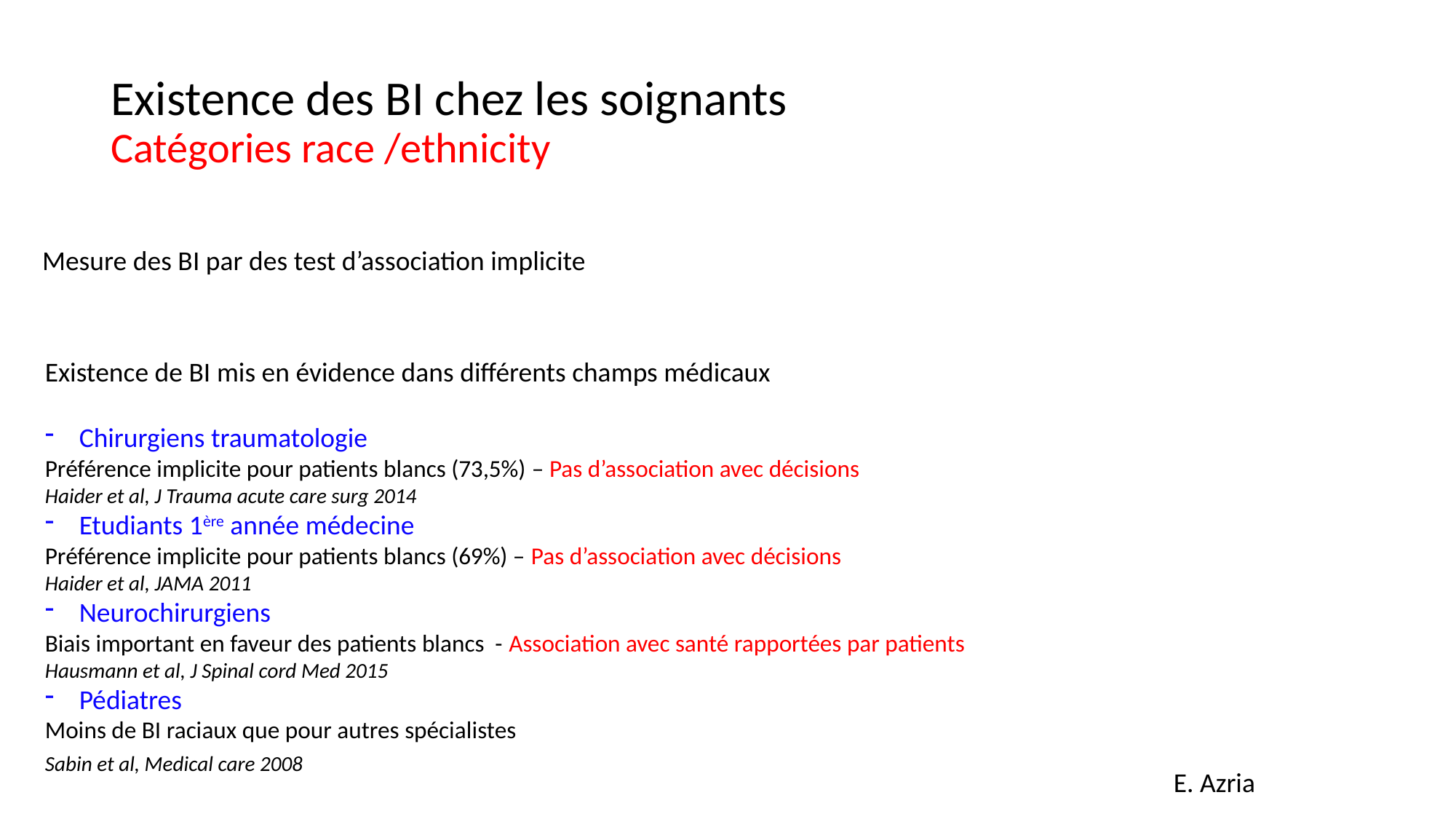

# Existence des BI chez les soignants Catégories race /ethnicity
Mesure des BI par des test d’association implicite
Existence de BI mis en évidence dans différents champs médicaux

Chirurgiens traumatologie
Préférence implicite pour patients blancs (73,5%) – Pas d’association avec décisions
Haider et al, J Trauma acute care surg 2014
Etudiants 1ère année médecine
Préférence implicite pour patients blancs (69%) – Pas d’association avec décisions
Haider et al, JAMA 2011
Neurochirurgiens
Biais important en faveur des patients blancs  - Association avec santé rapportées par patients
Hausmann et al, J Spinal cord Med 2015
Pédiatres
Moins de BI raciaux que pour autres spécialistes
Sabin et al, Medical care 2008
E. Azria